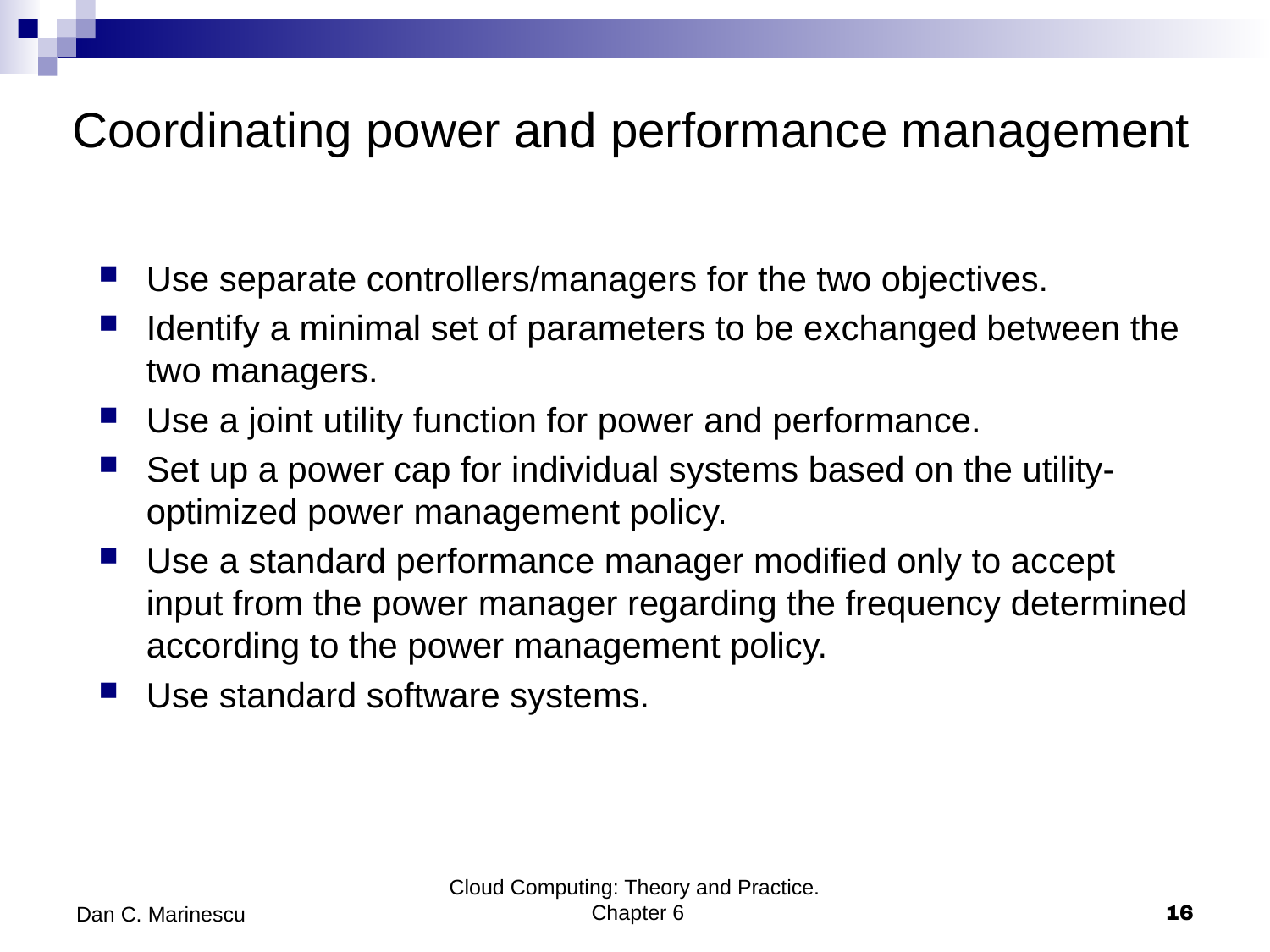

# Coordinating power and performance management
Use separate controllers/managers for the two objectives.
Identify a minimal set of parameters to be exchanged between the two managers.
Use a joint utility function for power and performance.
Set up a power cap for individual systems based on the utility-optimized power management policy.
Use a standard performance manager modified only to accept input from the power manager regarding the frequency determined according to the power management policy.
Use standard software systems.
Dan C. Marinescu
Cloud Computing: Theory and Practice.  Chapter 6
16